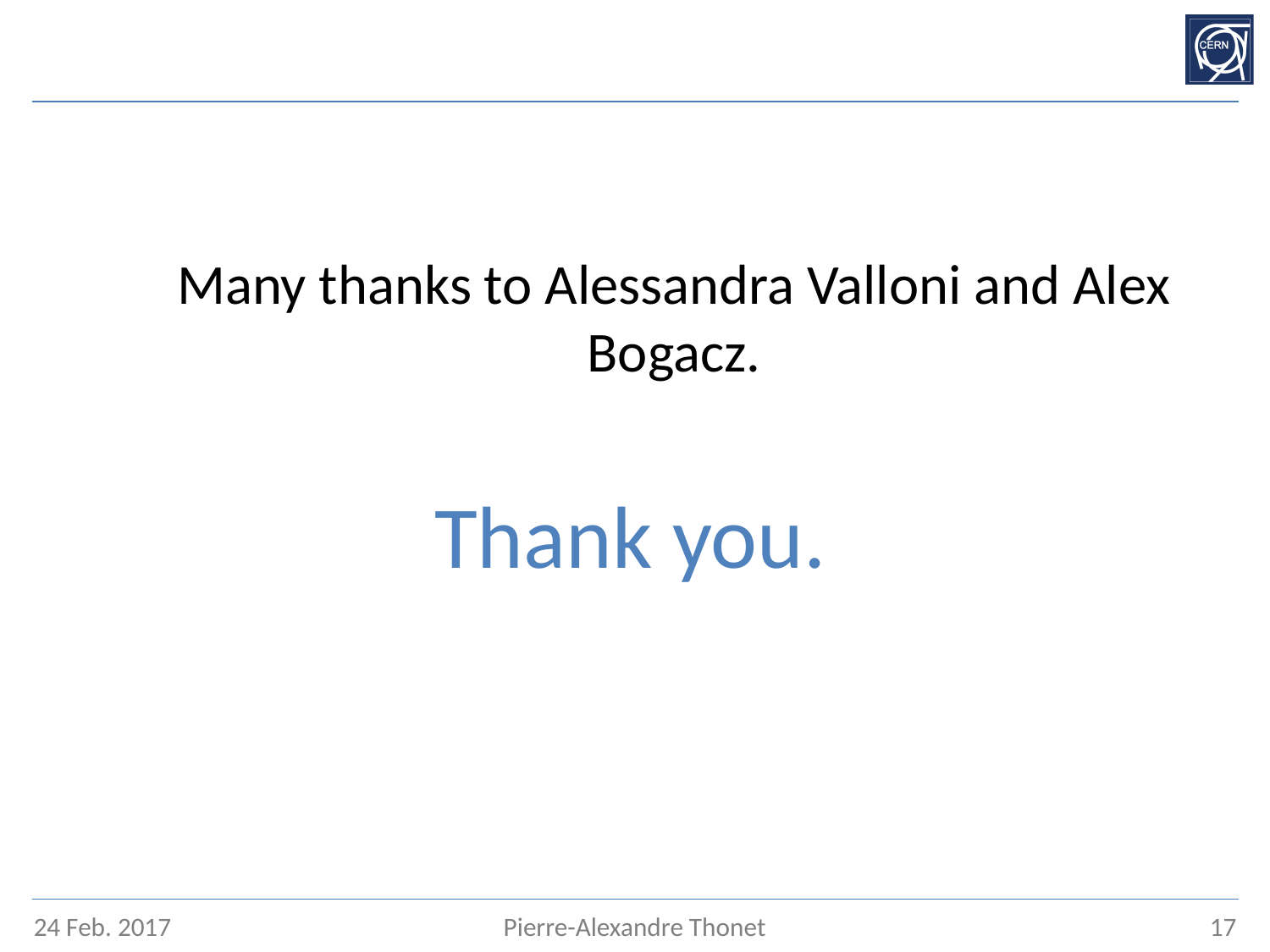

#

Many thanks to Alessandra Valloni and Alex Bogacz.

Thank you.

24 Feb. 2017
Pierre-Alexandre Thonet
17